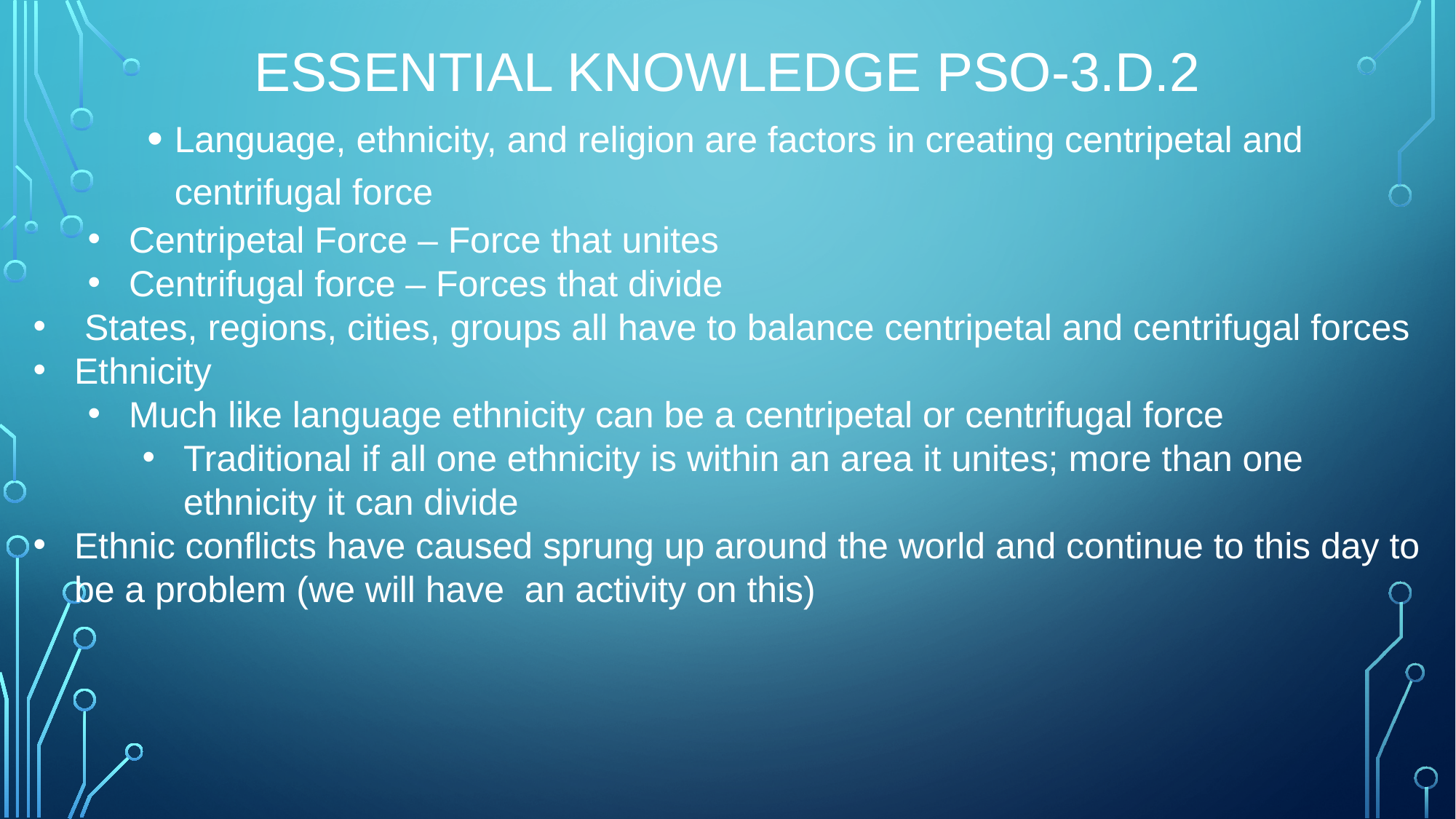

# Essential Knowledge PSO-3.D.2
Language, ethnicity, and religion are factors in creating centripetal and centrifugal force
Centripetal Force – Force that unites
Centrifugal force – Forces that divide
 States, regions, cities, groups all have to balance centripetal and centrifugal forces
Ethnicity
Much like language ethnicity can be a centripetal or centrifugal force
Traditional if all one ethnicity is within an area it unites; more than one ethnicity it can divide
Ethnic conflicts have caused sprung up around the world and continue to this day to be a problem (we will have  an activity on this)